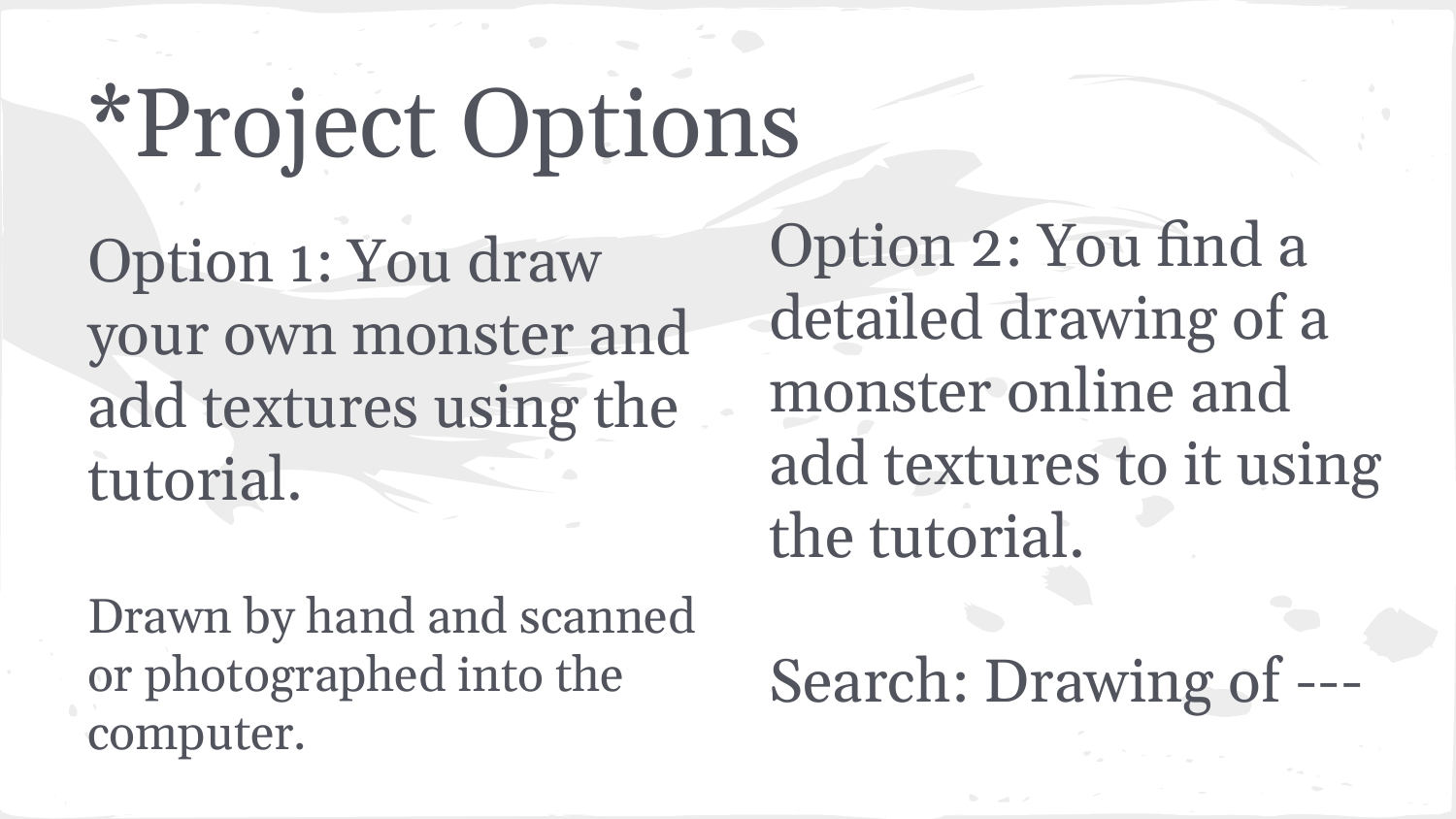

# *Project Options
Option 2: You find a detailed drawing of a monster online and add textures to it using the tutorial.

Search: Drawing of ---
Option 1: You draw your own monster and add textures using the tutorial.

Drawn by hand and scanned or photographed into the computer.